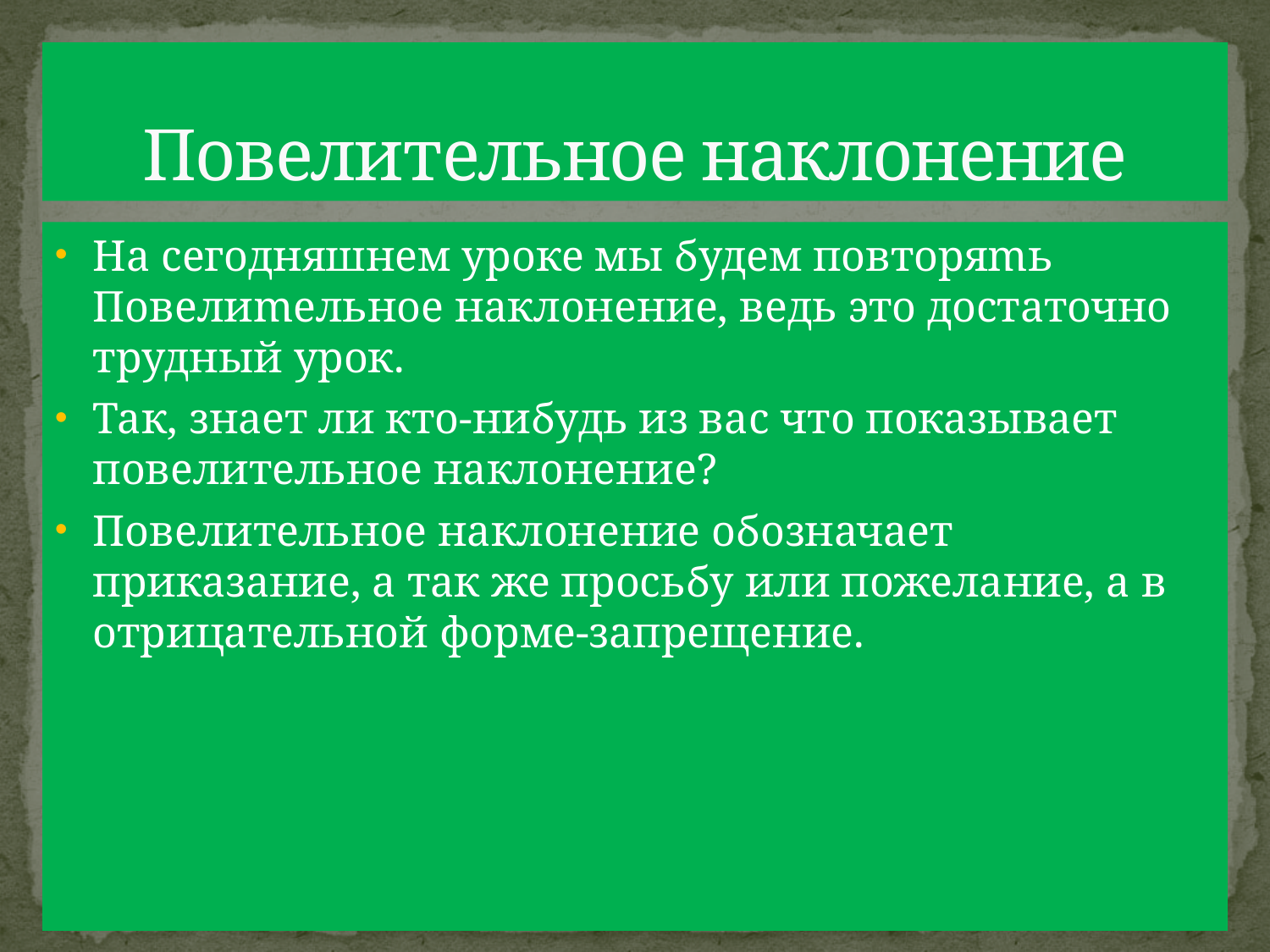

# Повелительное наклонение
На сегодняшнем уроке мы будем повторяmь Повелиmельное наклонение, ведь этo достаточно трудный урок.
Так, знает ли кто-нибудь из вас что показывает повелительное наклонение?
Повелительное наклонение обозначает приказание, а так же просьбу или пожелание, а в отрицательной форме-запрещение.